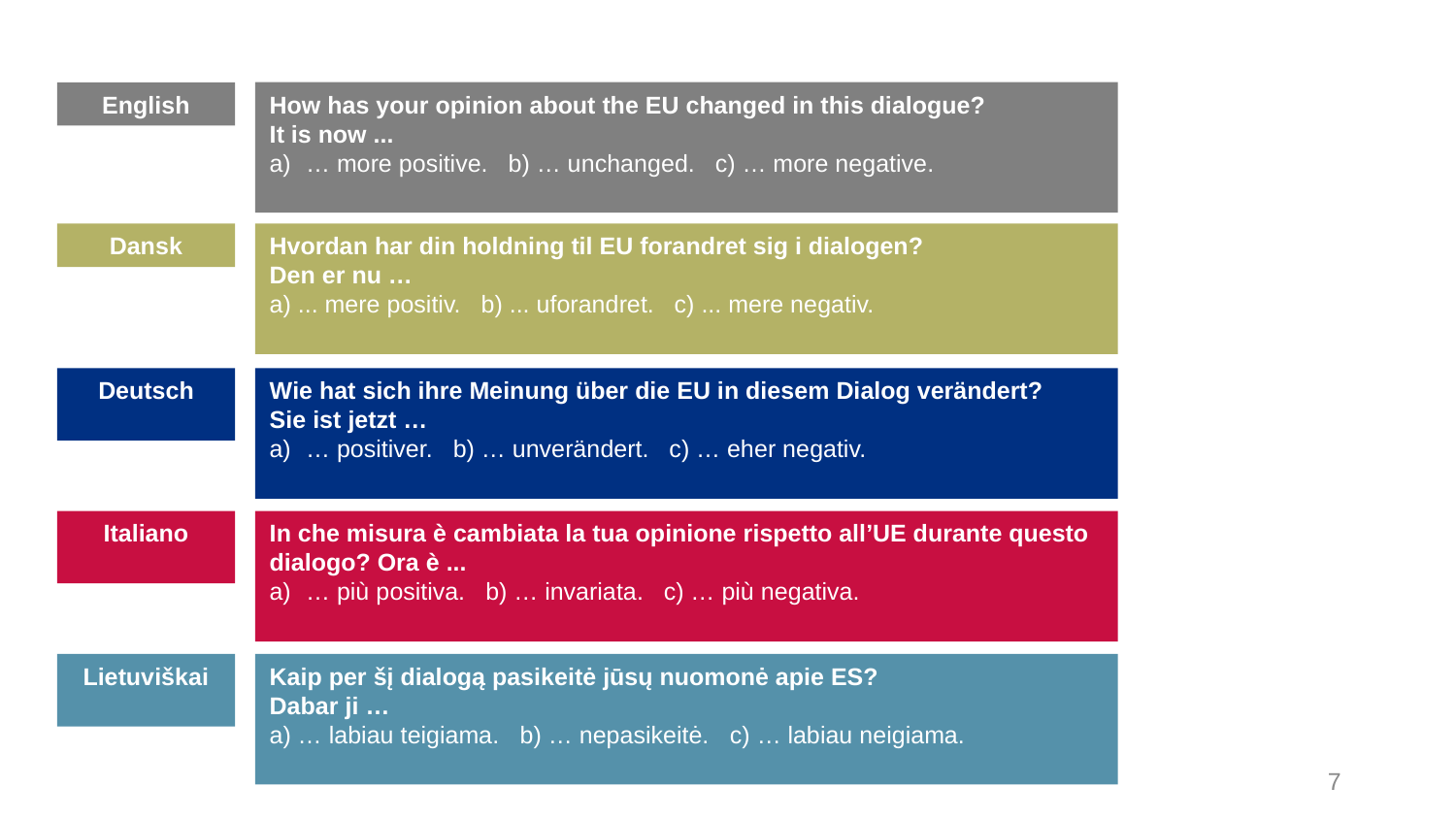

How has your opinion about the EU changed in this dialogue?
It is now ...
… more positive.   b) … unchanged.   c) … more negative.

English
Hvordan har din holdning til EU forandret sig i dialogen?
Den er nu …
a) ... mere positiv.   b) ... uforandret.   c) ... mere negativ.

Dansk
Wie hat sich ihre Meinung über die EU in diesem Dialog verändert?
Sie ist jetzt …
… positiver.   b) … unverändert.   c) … eher negativ.

Deutsch

In che misura è cambiata la tua opinione rispetto all’UE durante questo
dialogo? Ora è ...
… più positiva.   b) … invariata.   c) … più negativa.

Italiano

Kaip per šį dialogą pasikeitė jūsų nuomonė apie ES?
Dabar ji …
a) … labiau teigiama.   b) … nepasikeitė.   c) … labiau neigiama.

Lietuviškai

7